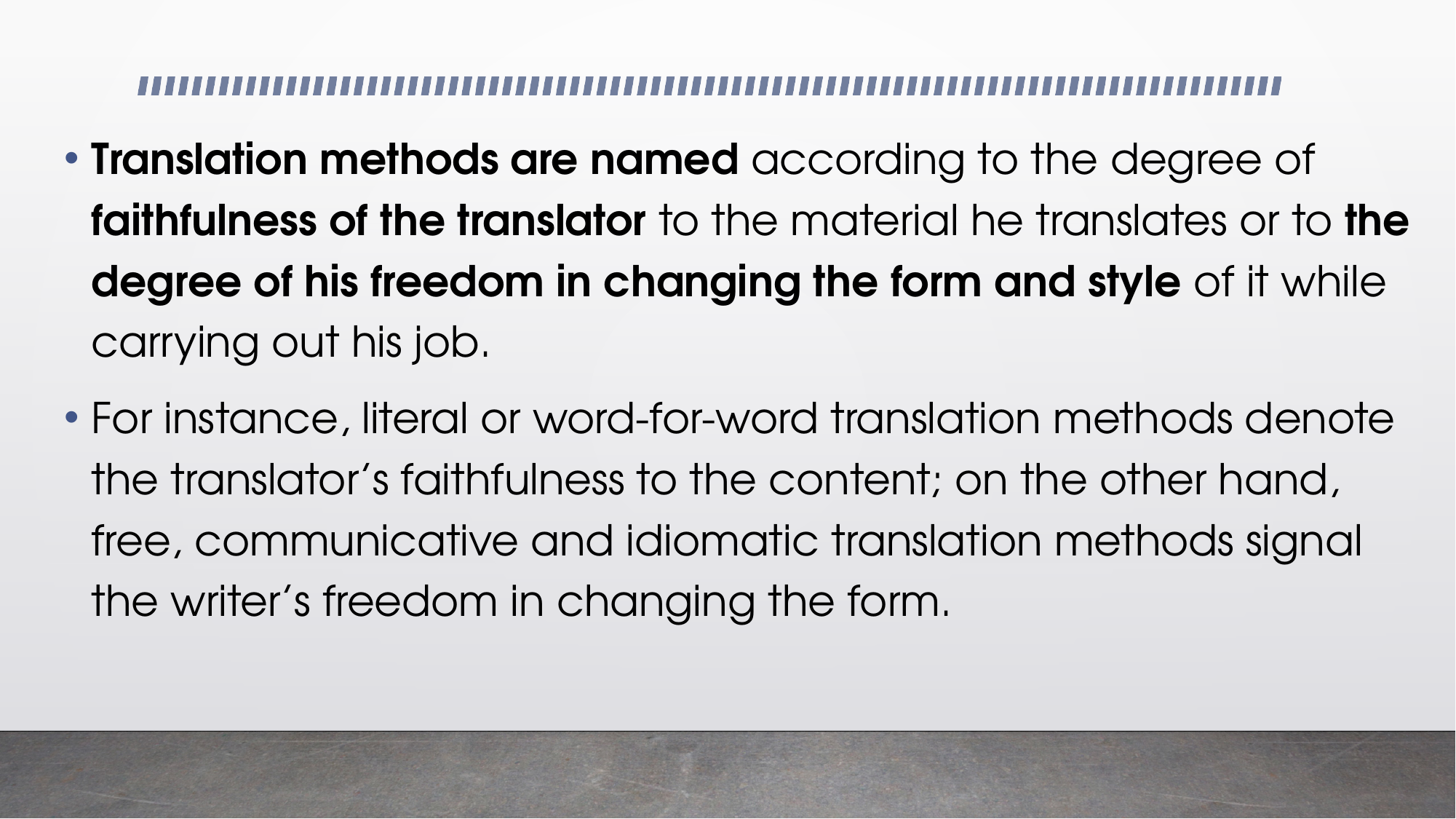

Translation methods are named according to the degree of faithfulness of the translator to the material he translates or to the degree of his freedom in changing the form and style of it while carrying out his job.
For instance, literal or word-for-word translation methods denote the translator’s faithfulness to the content; on the other hand, free, communicative and idiomatic translation methods signal the writer’s freedom in changing the form.